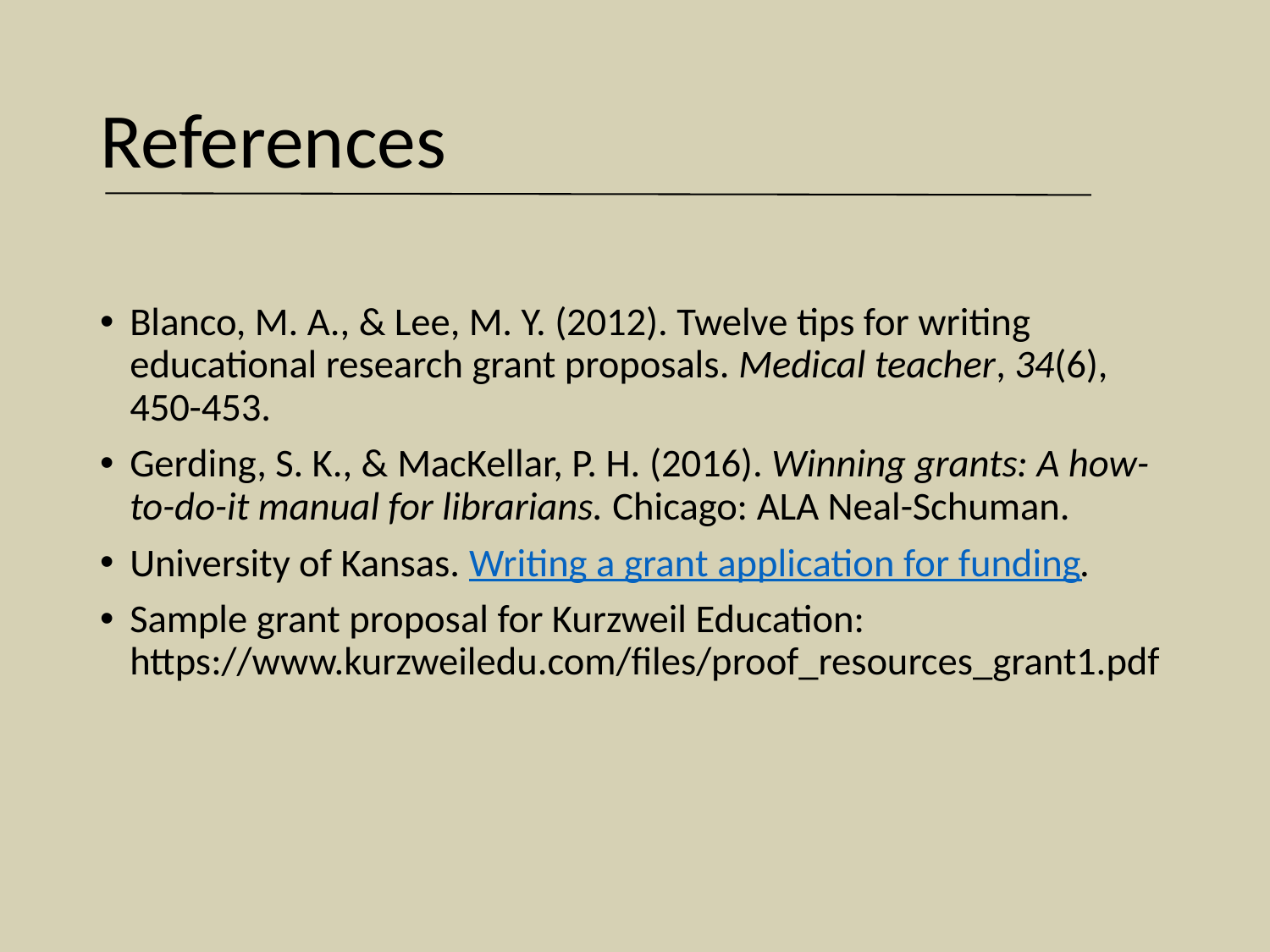

# References
Blanco, M. A., & Lee, M. Y. (2012). Twelve tips for writing educational research grant proposals. Medical teacher, 34(6), 450-453.
Gerding, S. K., & MacKellar, P. H. (2016). Winning grants: A how-to-do-it manual for librarians. Chicago: ALA Neal-Schuman.
University of Kansas. Writing a grant application for funding.
Sample grant proposal for Kurzweil Education: https://www.kurzweiledu.com/files/proof_resources_grant1.pdf